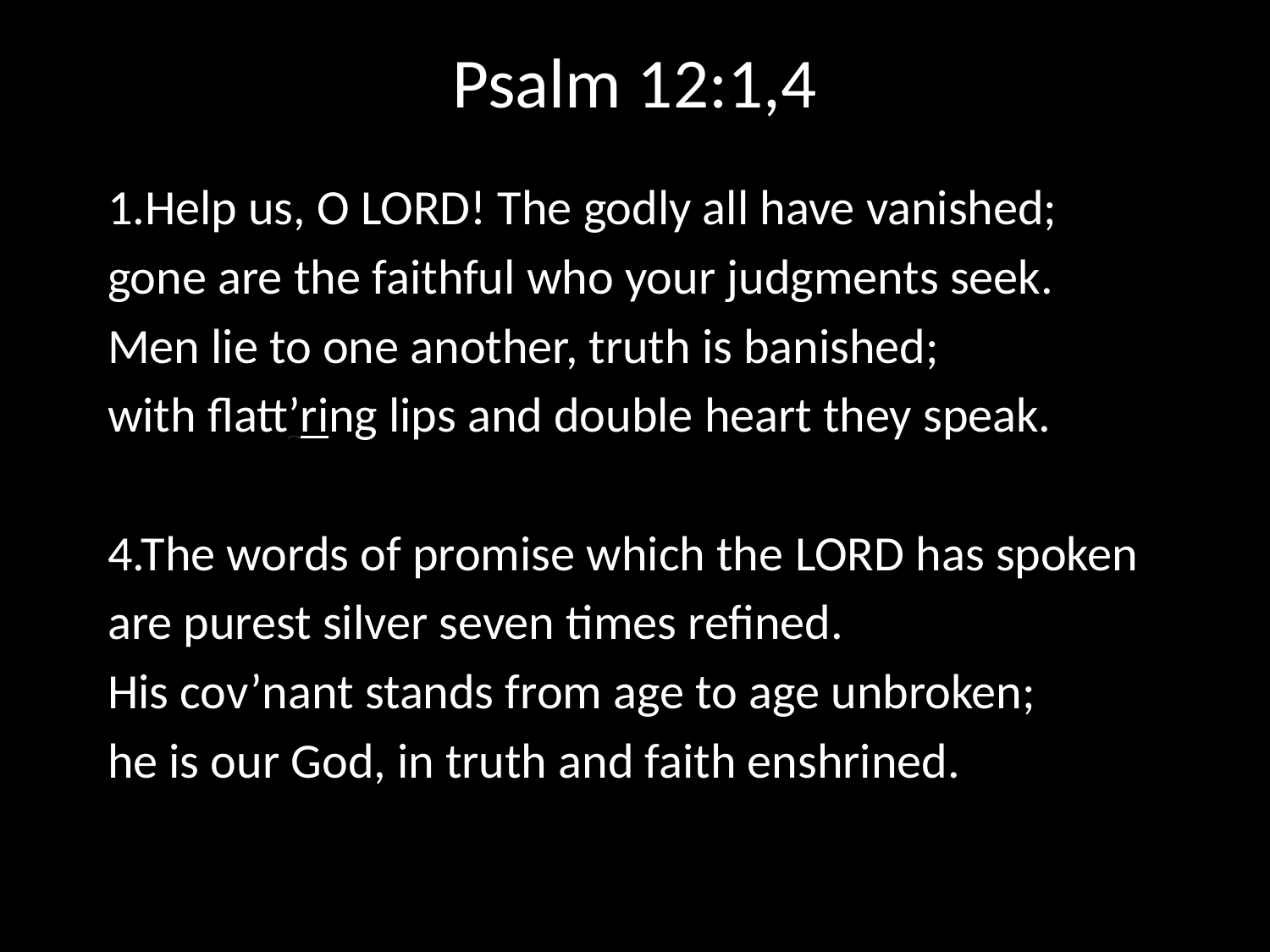

# Psalm 12:1,4
1.Help us, O Lord! The godly all have vanished;
gone are the faithful who your judgments seek.
Men lie to one another, truth is banished;
with flatt’ring lips and double heart they speak.

4.The words of promise which the Lord has spoken
are purest silver seven times refined.
His cov’nant stands from age to age unbroken;
he is our God, in truth and faith enshrined.